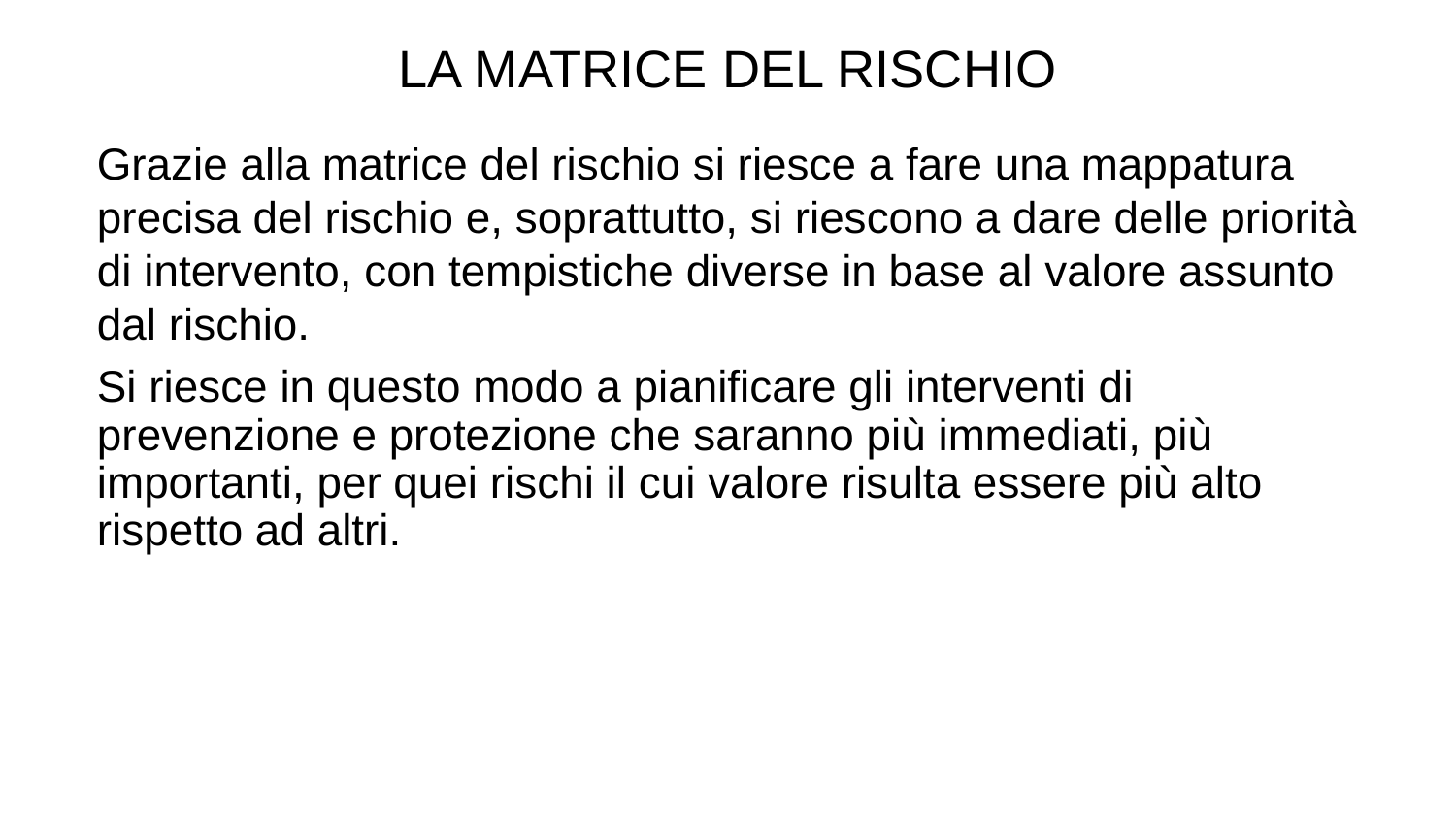

LA MATRICE DEL RISCHIO
Grazie alla matrice del rischio si riesce a fare una mappatura precisa del rischio e, soprattutto, si riescono a dare delle priorità di intervento, con tempistiche diverse in base al valore assunto dal rischio.
Si riesce in questo modo a pianificare gli interventi di prevenzione e protezione che saranno più immediati, più importanti, per quei rischi il cui valore risulta essere più alto rispetto ad altri.